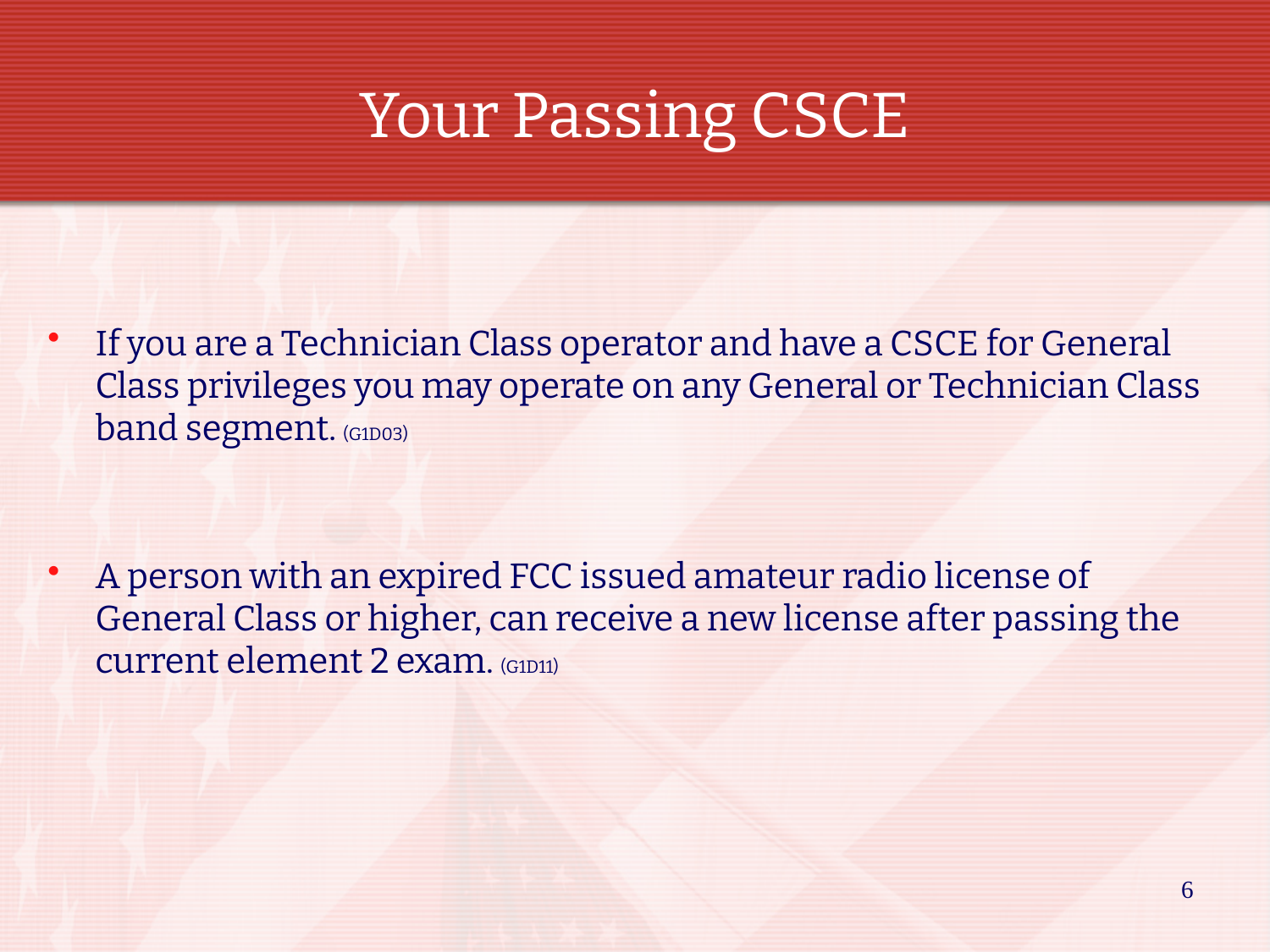

# Your Passing CSCE

If you are a Technician Class operator and have a CSCE for General Class privileges you may operate on any General or Technician Class band segment. (G1D03)

A person with an expired FCC issued amateur radio license of General Class or higher, can receive a new license after passing the current element 2 exam. (G1D11)
6